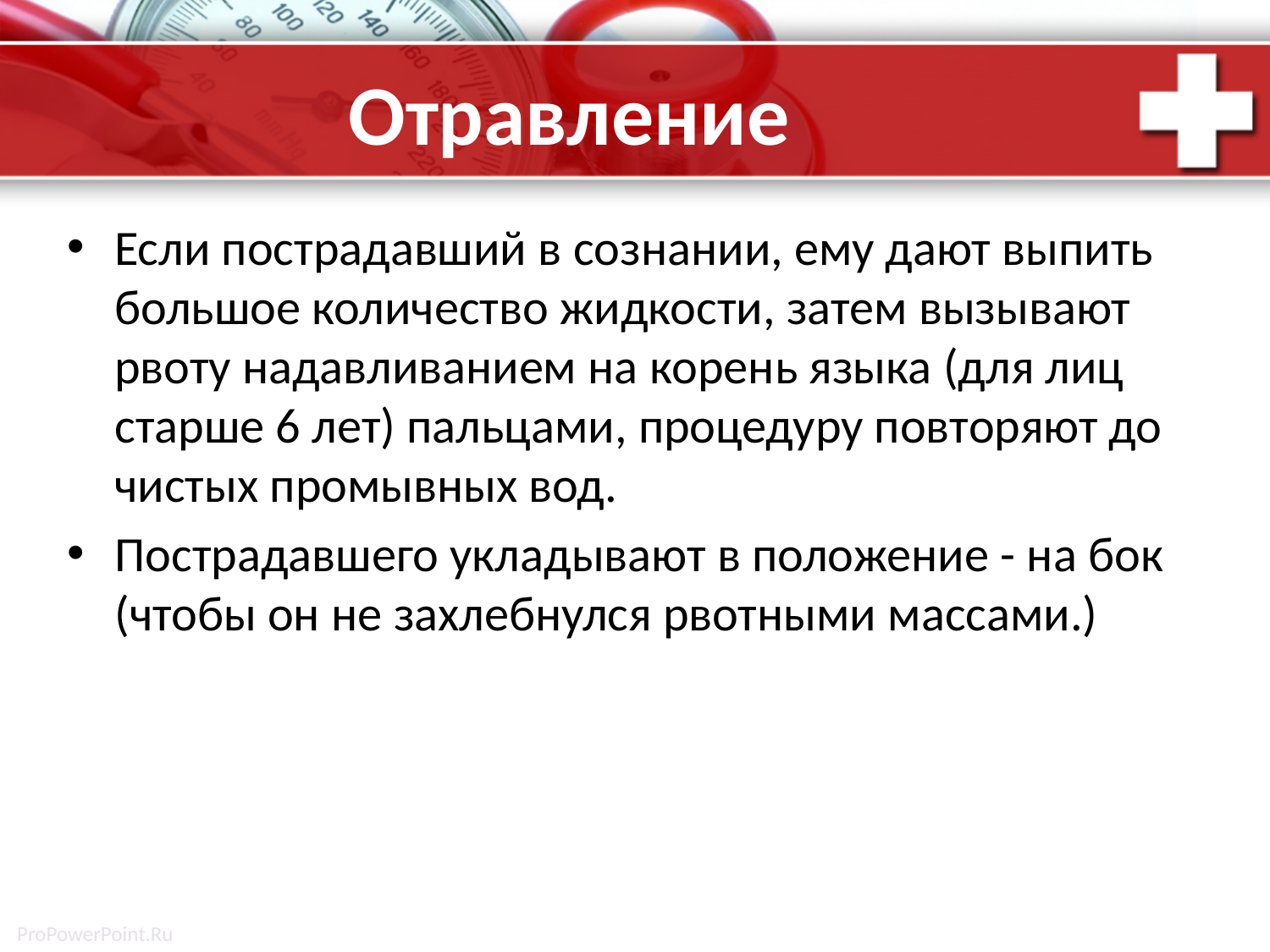

# Отравление
Если пострадавший в сознании, ему дают выпить большое количество жидкости, затем вызывают рвоту надавливанием на корень языка (для лиц старше 6 лет) пальцами, процедуру повторяют до чистых промывных вод.
Пострадавшего укладывают в положение - на бок (чтобы он не захлебнулся рвотными массами.)